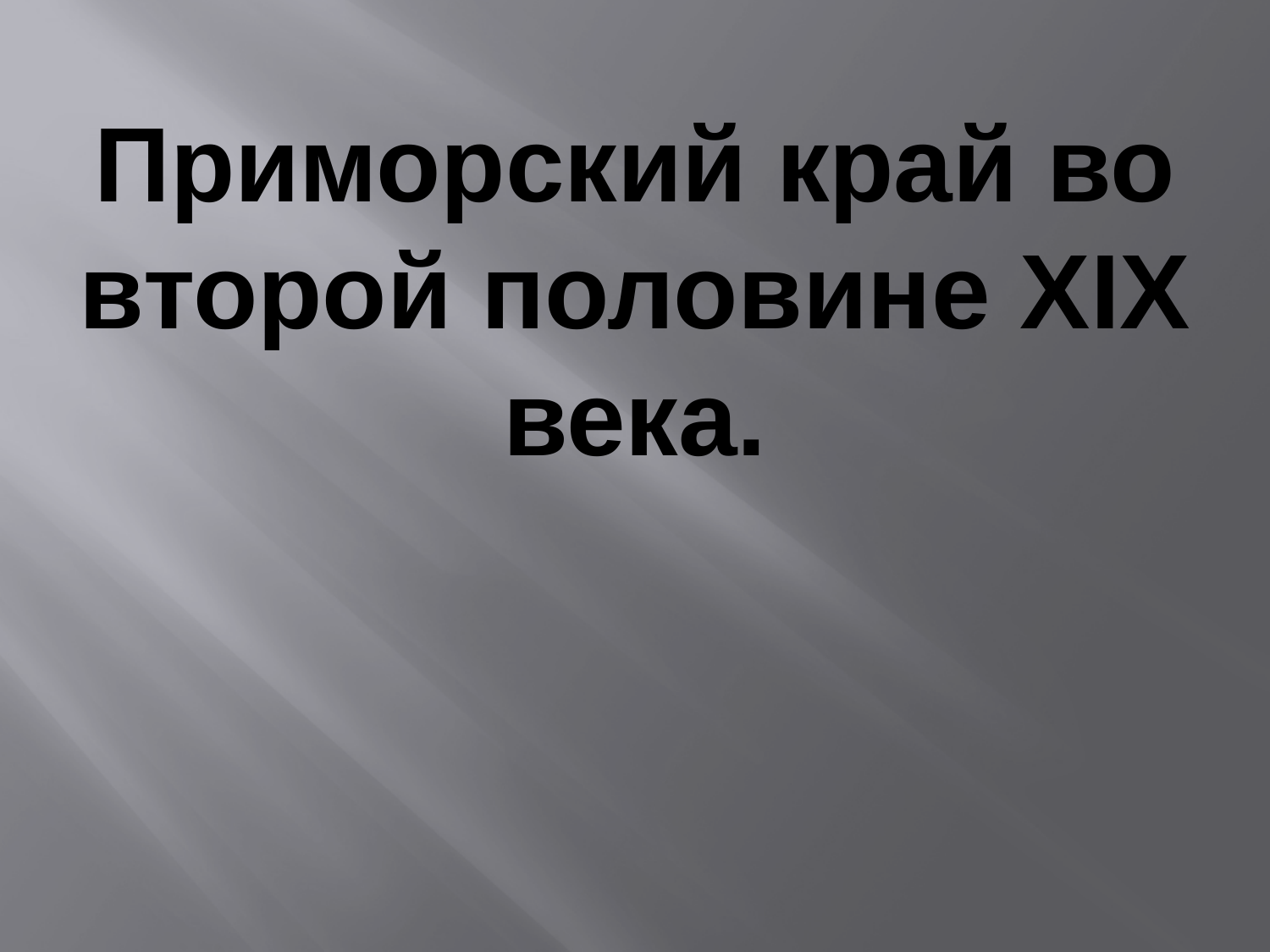

# Приморский край во второй половине XIX века.